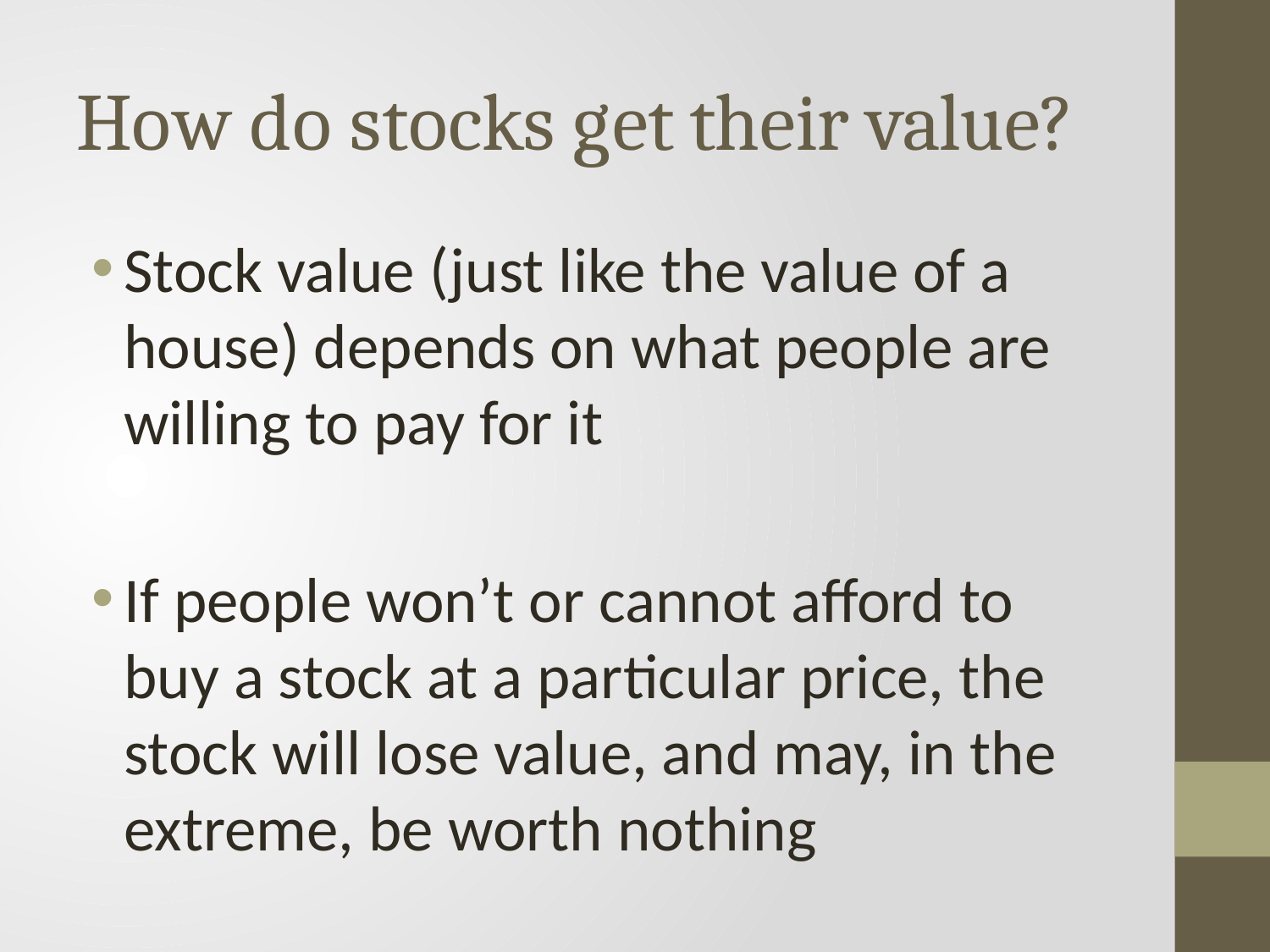

# How do stocks get their value?
Stock value (just like the value of a house) depends on what people are willing to pay for it

If people won’t or cannot afford to buy a stock at a particular price, the stock will lose value, and may, in the extreme, be worth nothing